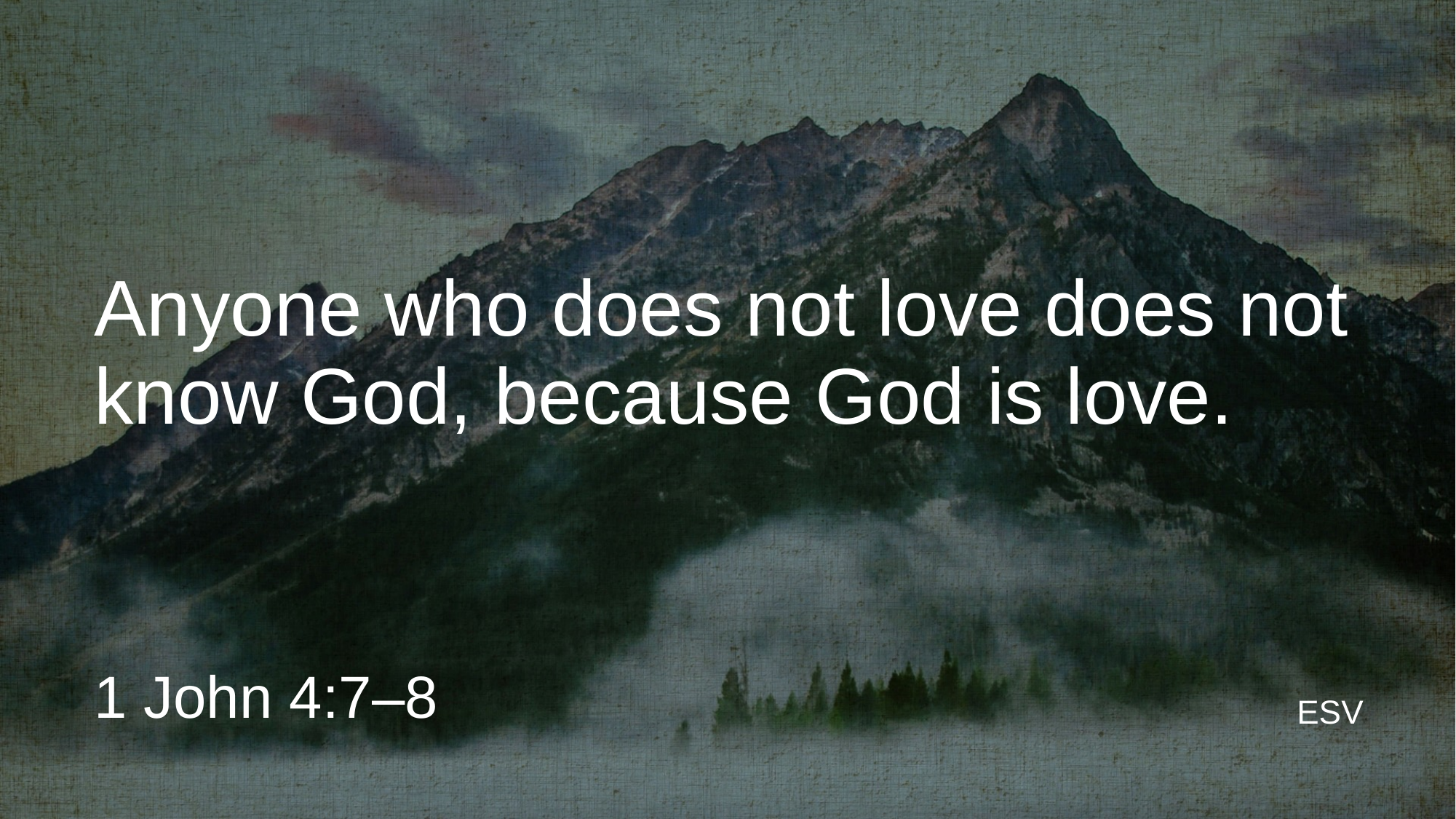

Anyone who does not love does not know God, because God is love.
1 John 4:7–8
ESV